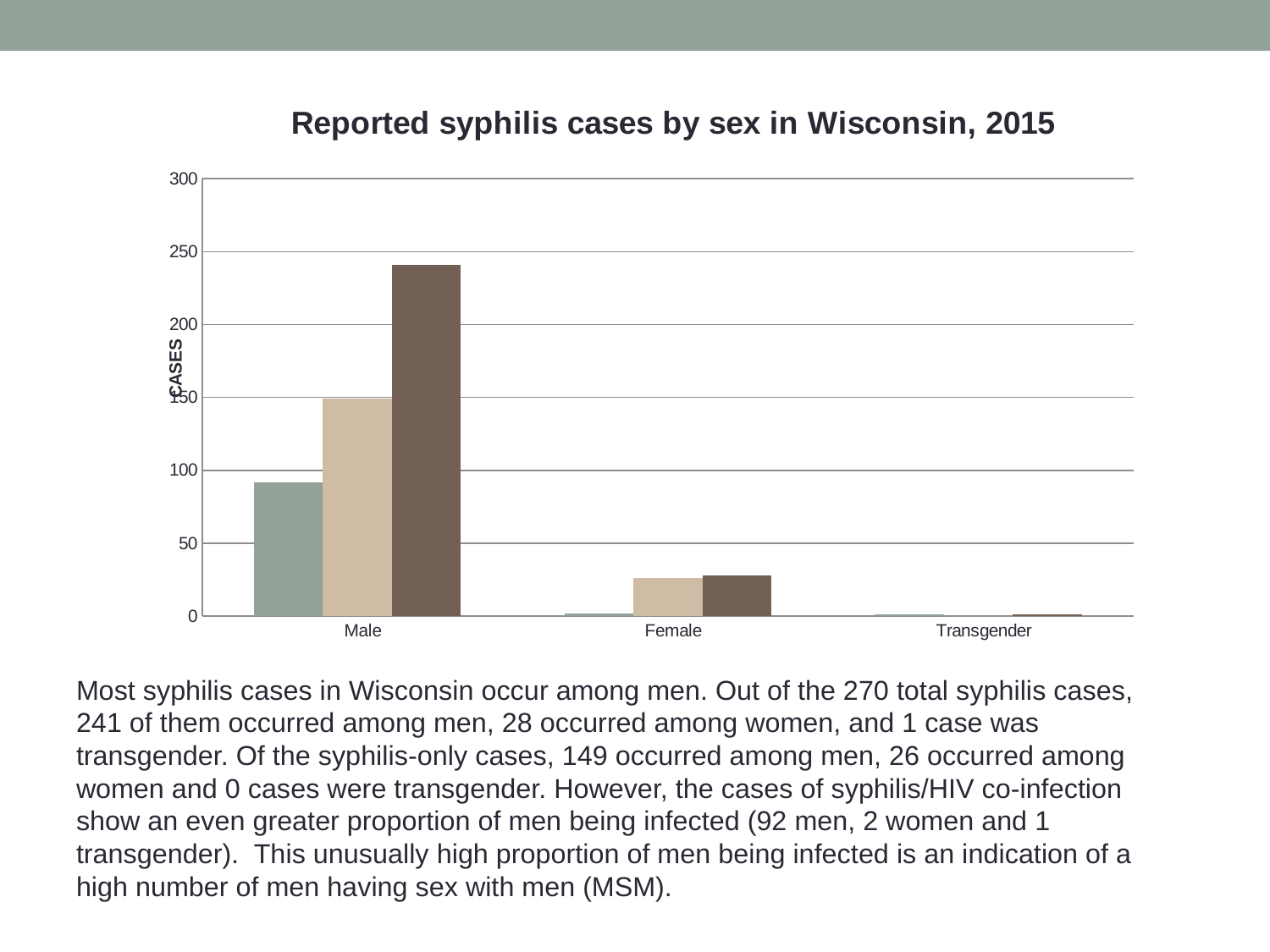

### Chart: Reported syphilis cases by sex in Wisconsin, 2015

| Category | Syph/HIV | Syphilis-Only | Syphilis |
|---|---|---|---|
|   Male | 92.0 | 149.0 | 241.0 |
|   Female | 2.0 | 26.0 | 28.0 |
|   Transgender | 1.0 | 0.0 | 1.0 |
Most syphilis cases in Wisconsin occur among men. Out of the 270 total syphilis cases, 241 of them occurred among men, 28 occurred among women, and 1 case was transgender. Of the syphilis-only cases, 149 occurred among men, 26 occurred among women and 0 cases were transgender. However, the cases of syphilis/HIV co-infection show an even greater proportion of men being infected (92 men, 2 women and 1 transgender).  This unusually high proportion of men being infected is an indication of a high number of men having sex with men (MSM).